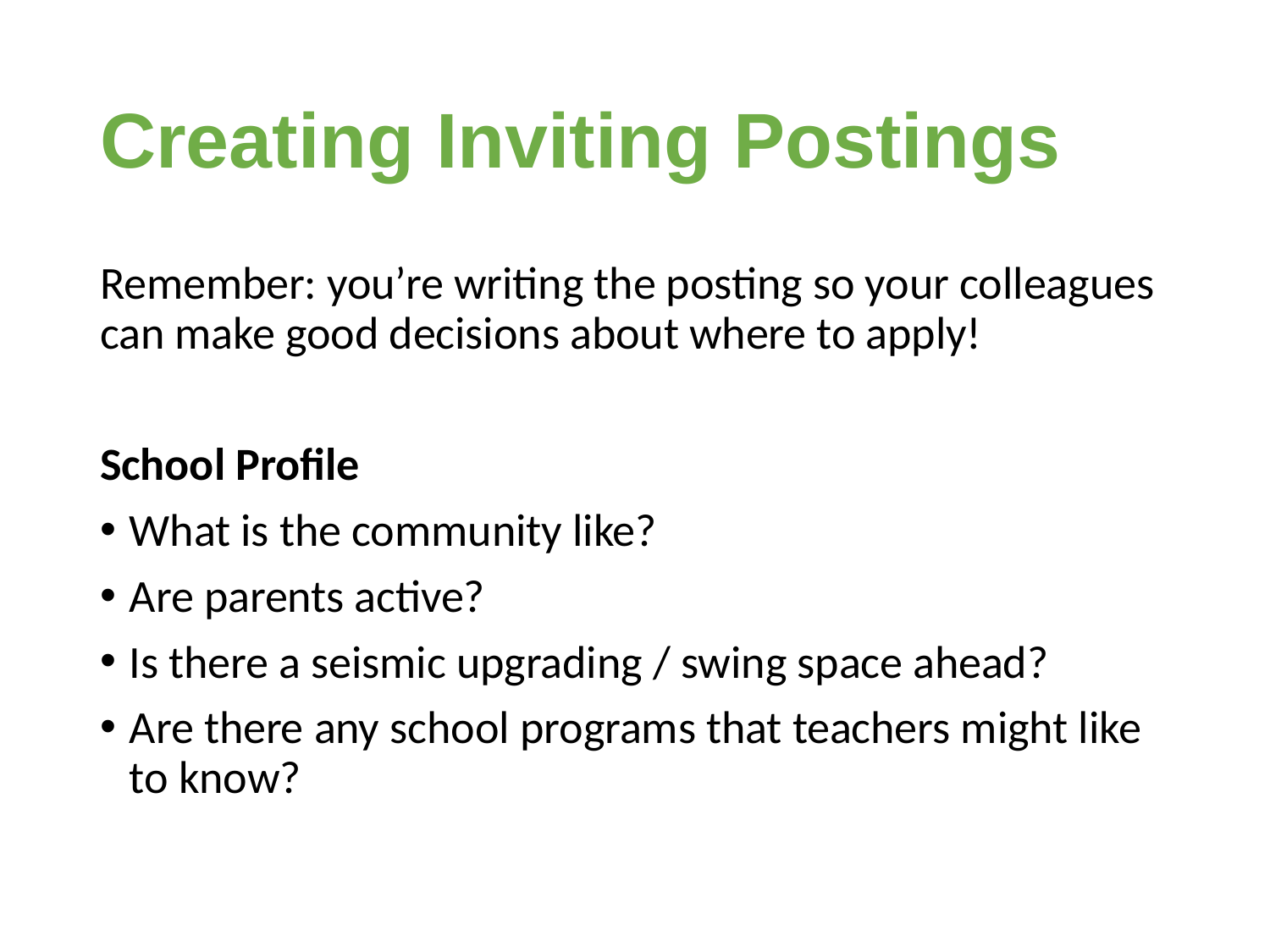

# Creating Inviting Postings
Remember: you’re writing the posting so your colleagues can make good decisions about where to apply!

School Profile
What is the community like?
Are parents active?
Is there a seismic upgrading / swing space ahead?
Are there any school programs that teachers might like to know?